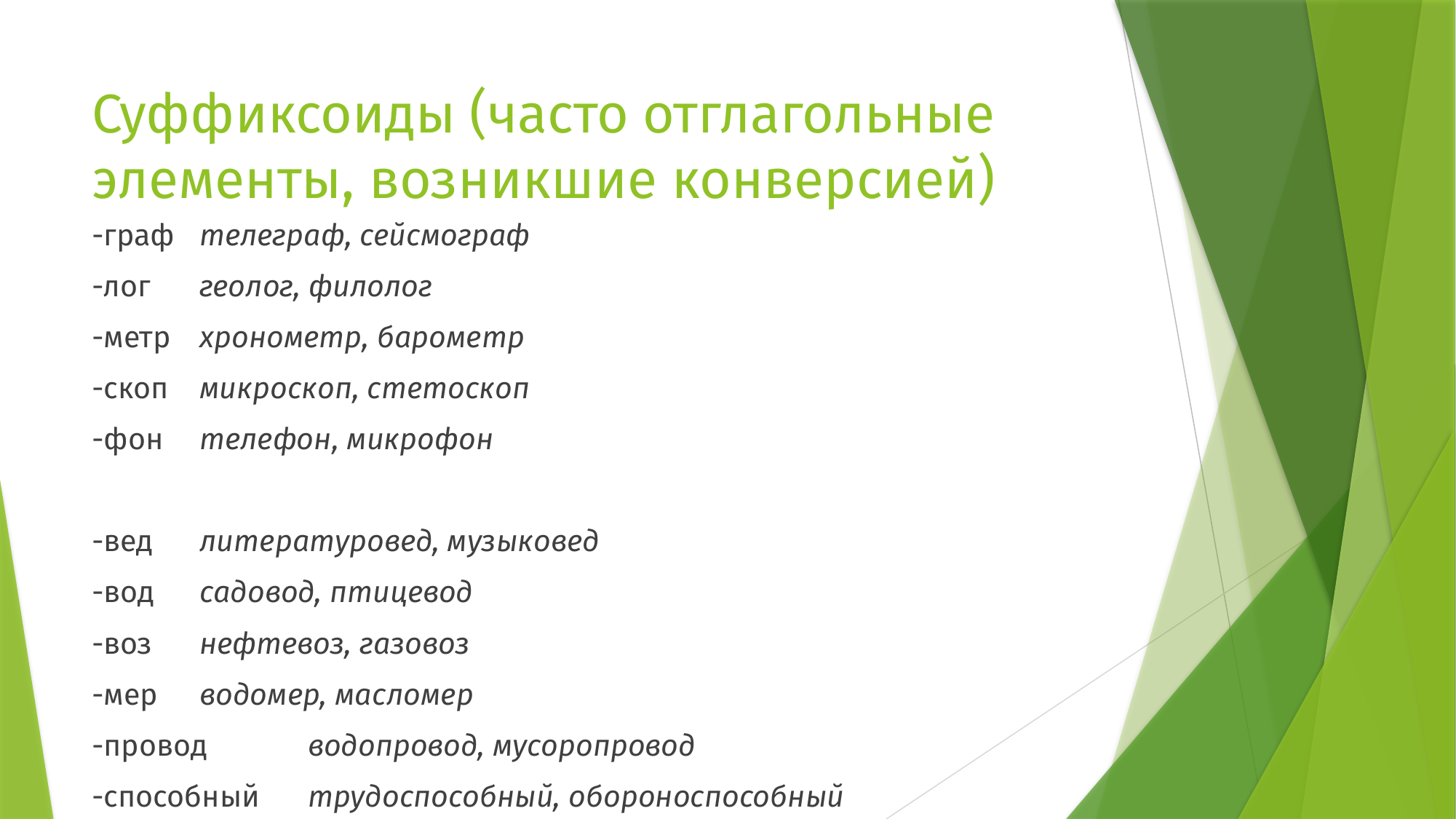

# Суффиксоиды (часто отглагольные элементы, возникшие конверсией)
-граф	телеграф, сейсмограф
-лог	геолог, филолог
-метр	хронометр, барометр
-скоп	микроскоп, стетоскоп
-фон	телефон, микрофон

-вед		литературовед, музыковед
-вод		садовод, птицевод
-воз		нефтевоз, газовоз
-мер		водомер, масломер
-провод	водопровод, мусоропровод
-способный 	трудоспособный, обороноспособный